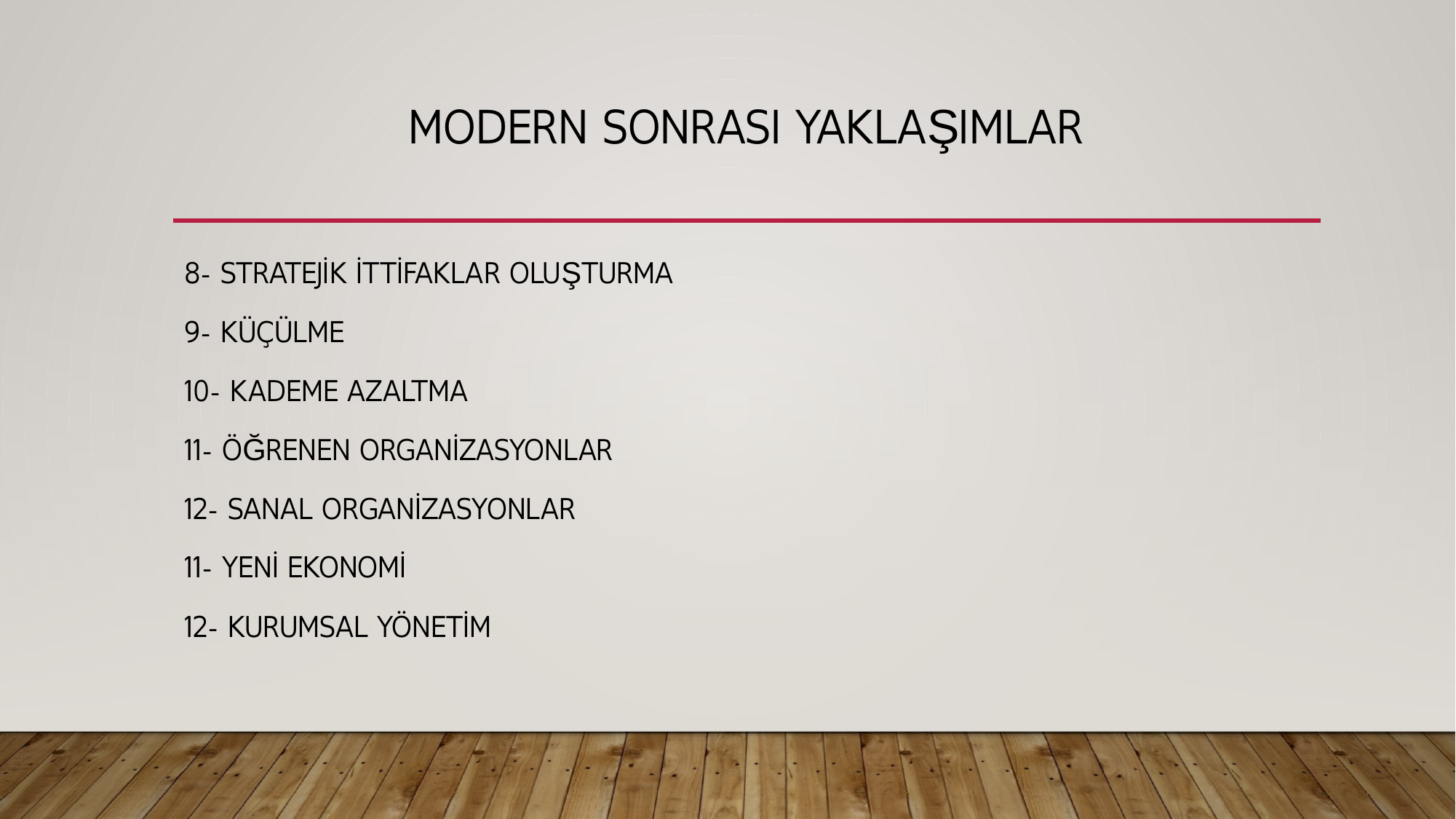

# MODERN SONRASI YAKLAŞIMLAR
8- STRATEJİK İTTİFAKLAR OLUŞTURMA
9- KÜÇÜLME
10- KADEME AZALTMA
11- ÖĞRENEN ORGANİZASYONLAR
12- SANAL ORGANİZASYONLAR
11- YENİ EKONOMİ
12- KURUMSAL YÖNETİM